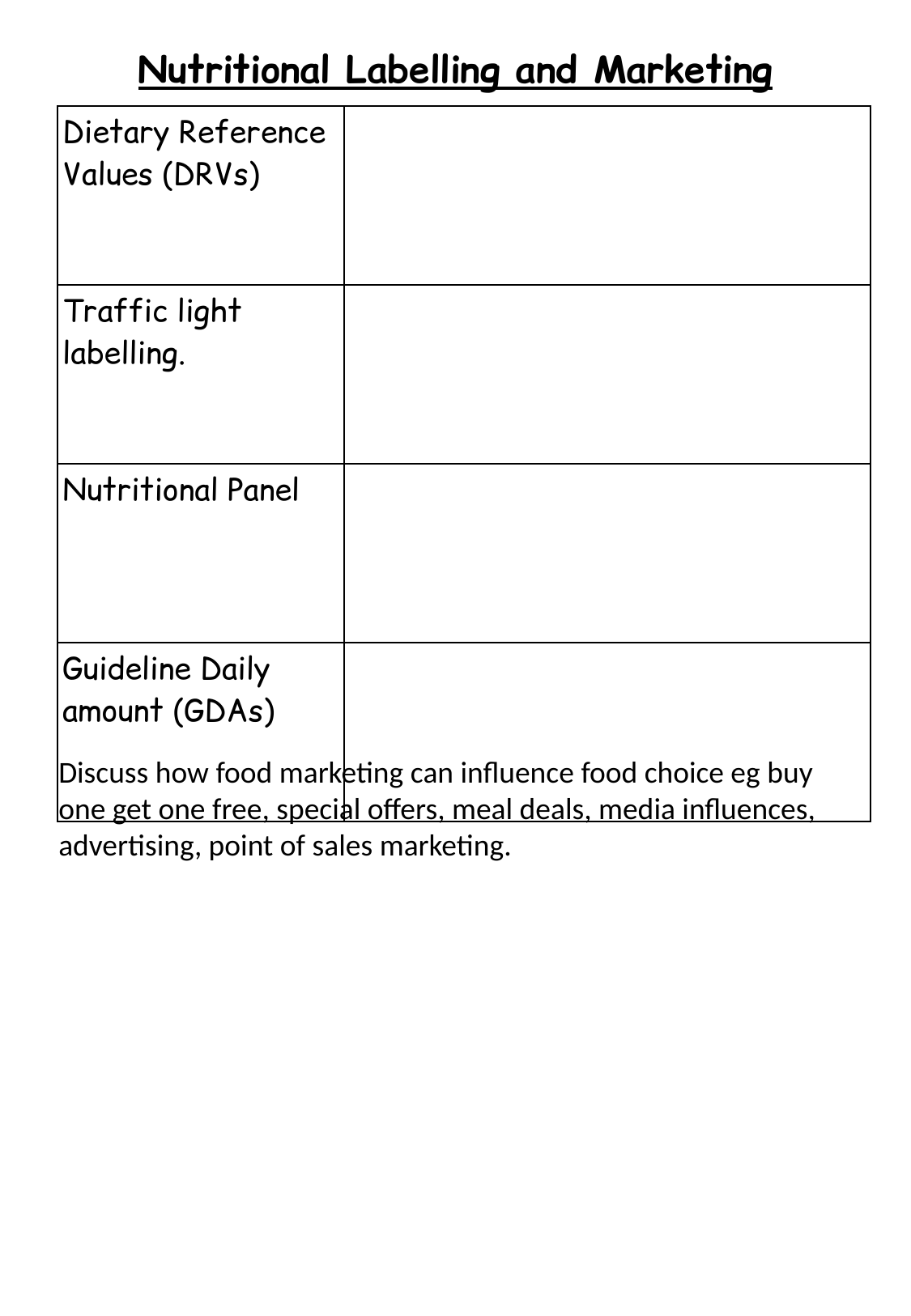

# Nutritional Labelling and Marketing
| Dietary Reference Values (DRVs) |  |
| --- | --- |
| Traffic light labelling. |  |
| Nutritional Panel |  |
| Guideline Daily amount (GDAs) |  |

Discuss how food marketing can influence food choice eg buy one get one free, special offers, meal deals, media influences, advertising, point of sales marketing.